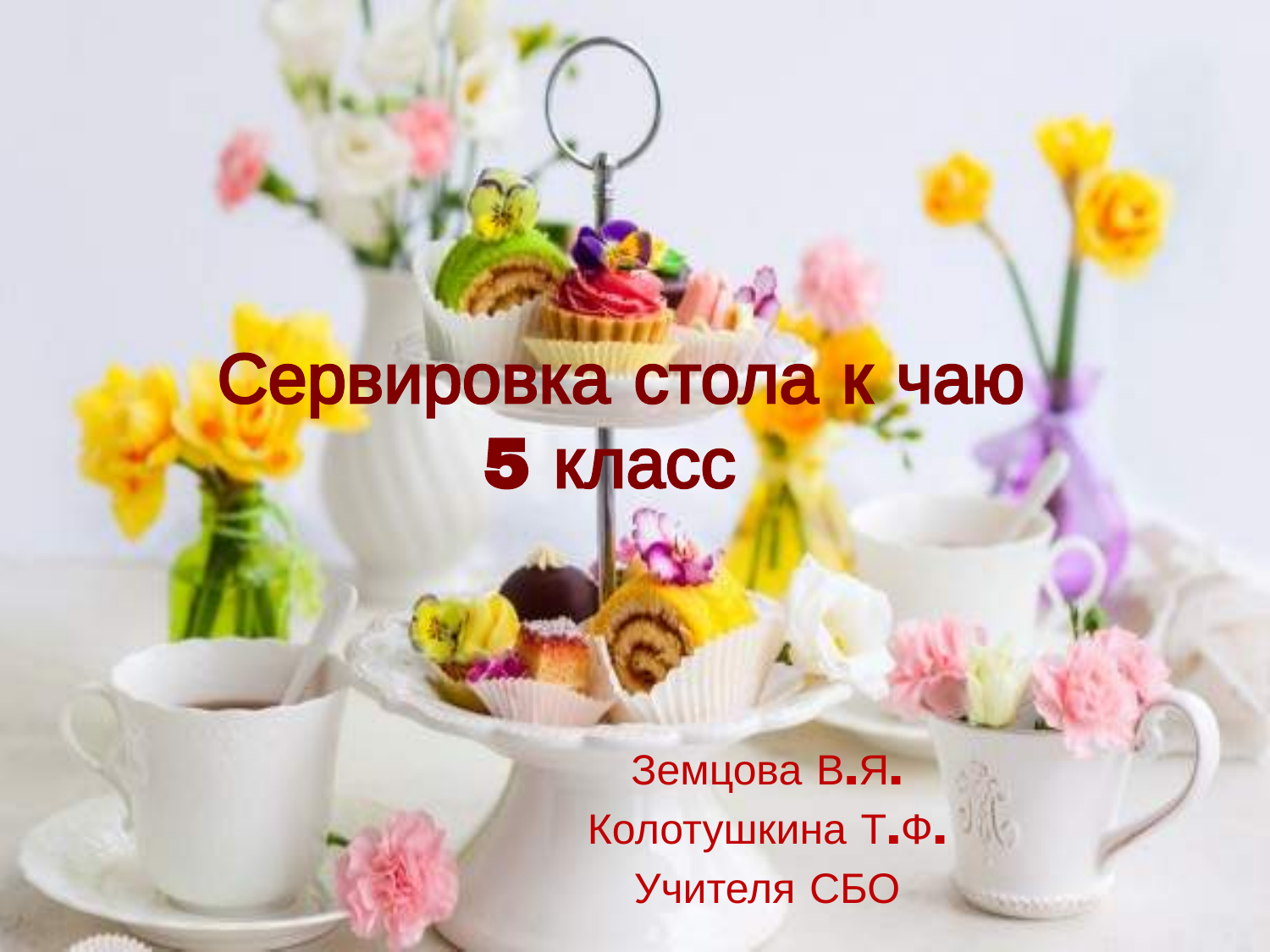

Сервировка стола к чаю
5 класс
Земцова В.Я.
Колотушкина Т.Ф.
Учителя СБО